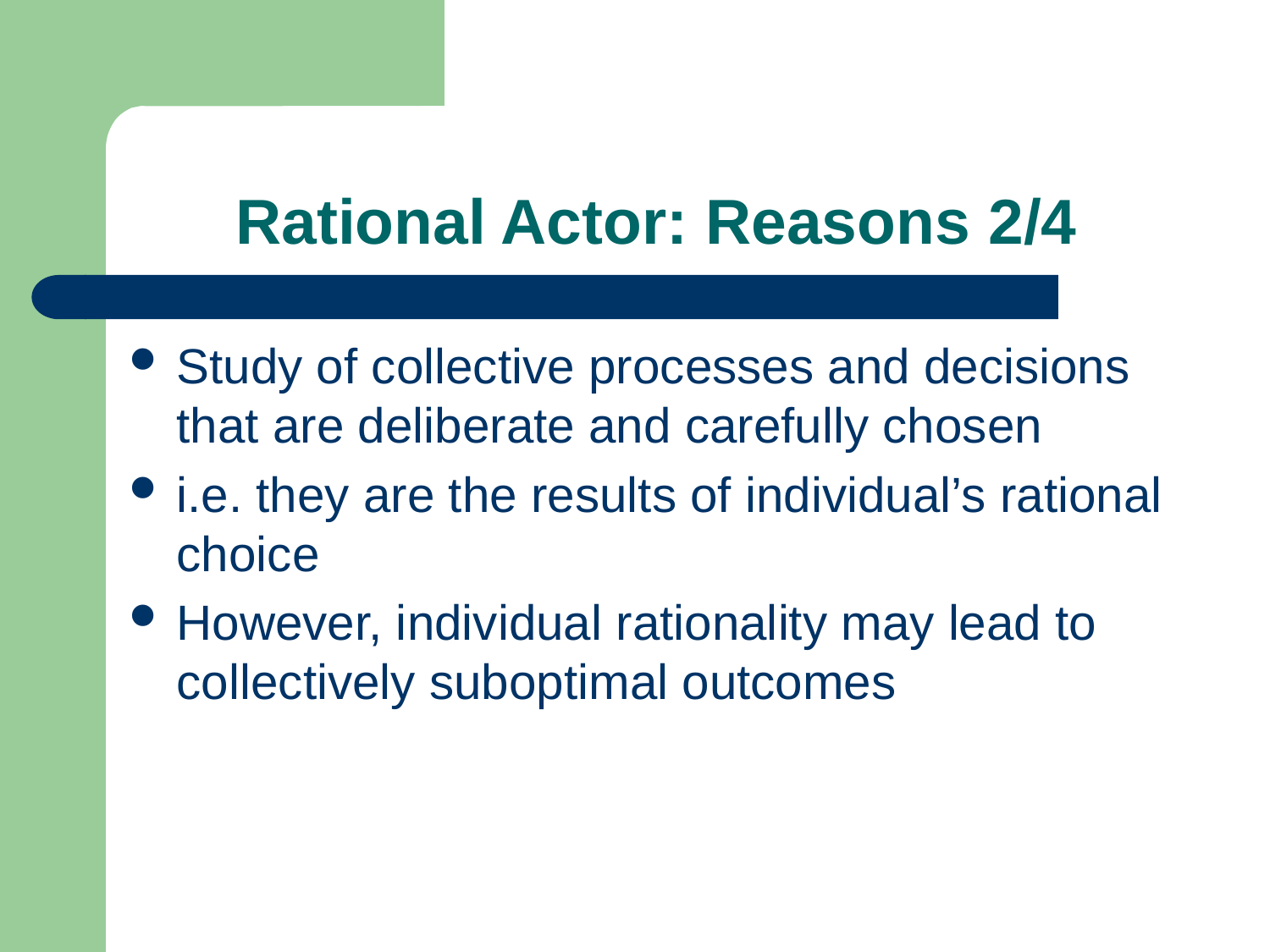

# Rational Actor: Reasons 2/4
Study of collective processes and decisions that are deliberate and carefully chosen
i.e. they are the results of individual’s rational choice
However, individual rationality may lead to collectively suboptimal outcomes